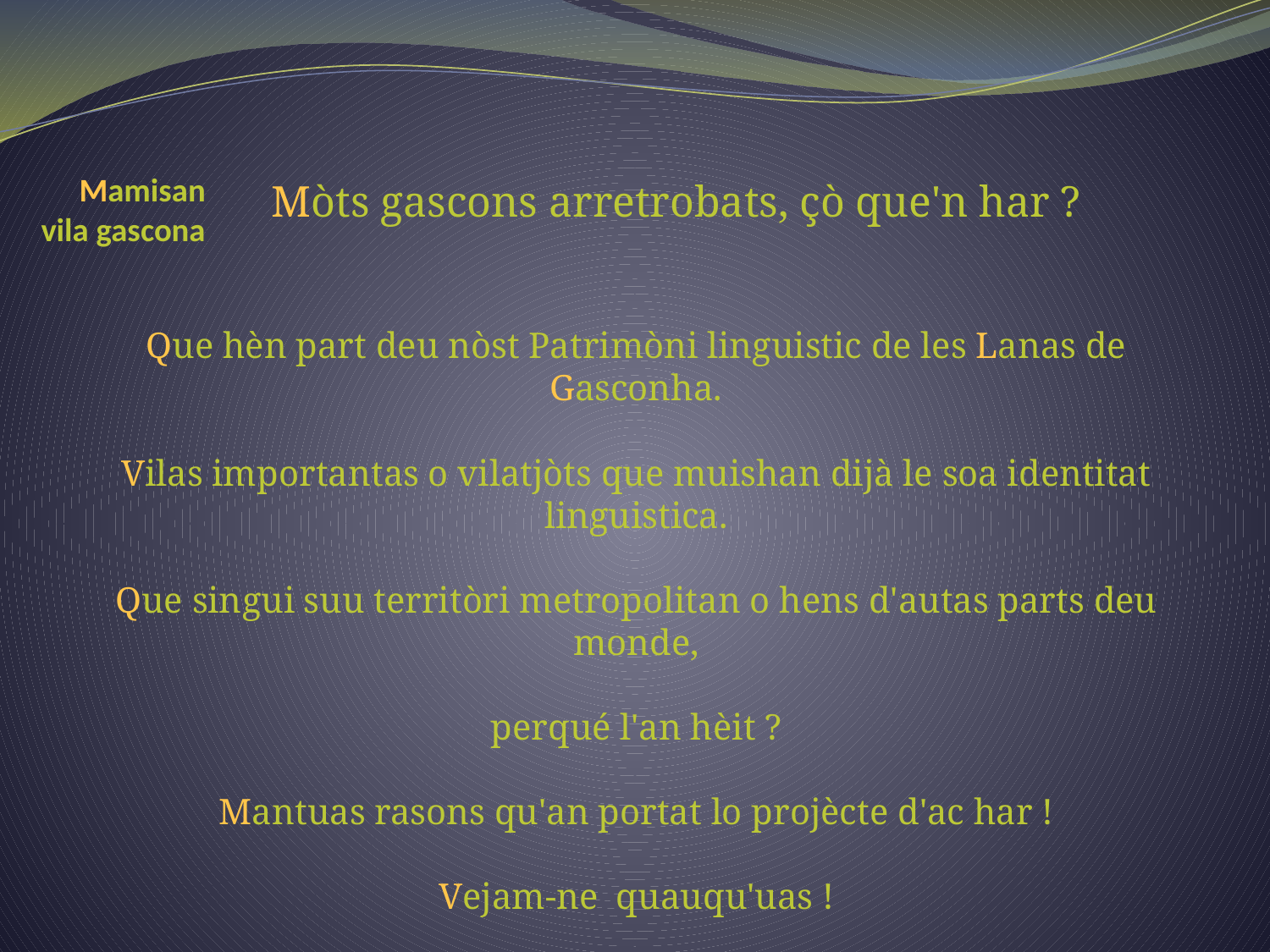

# Mamisan vila gascona
Mòts gascons arretrobats, çò que'n har ?
Que hèn part deu nòst Patrimòni linguistic de les Lanas de Gasconha.

Vilas importantas o vilatjòts que muishan dijà le soa identitat linguistica.

Que singui suu territòri metropolitan o hens d'autas parts deu monde,

perqué l'an hèit ?

Mantuas rasons qu'an portat lo projècte d'ac har !

Vejam-ne  quauqu'uas !